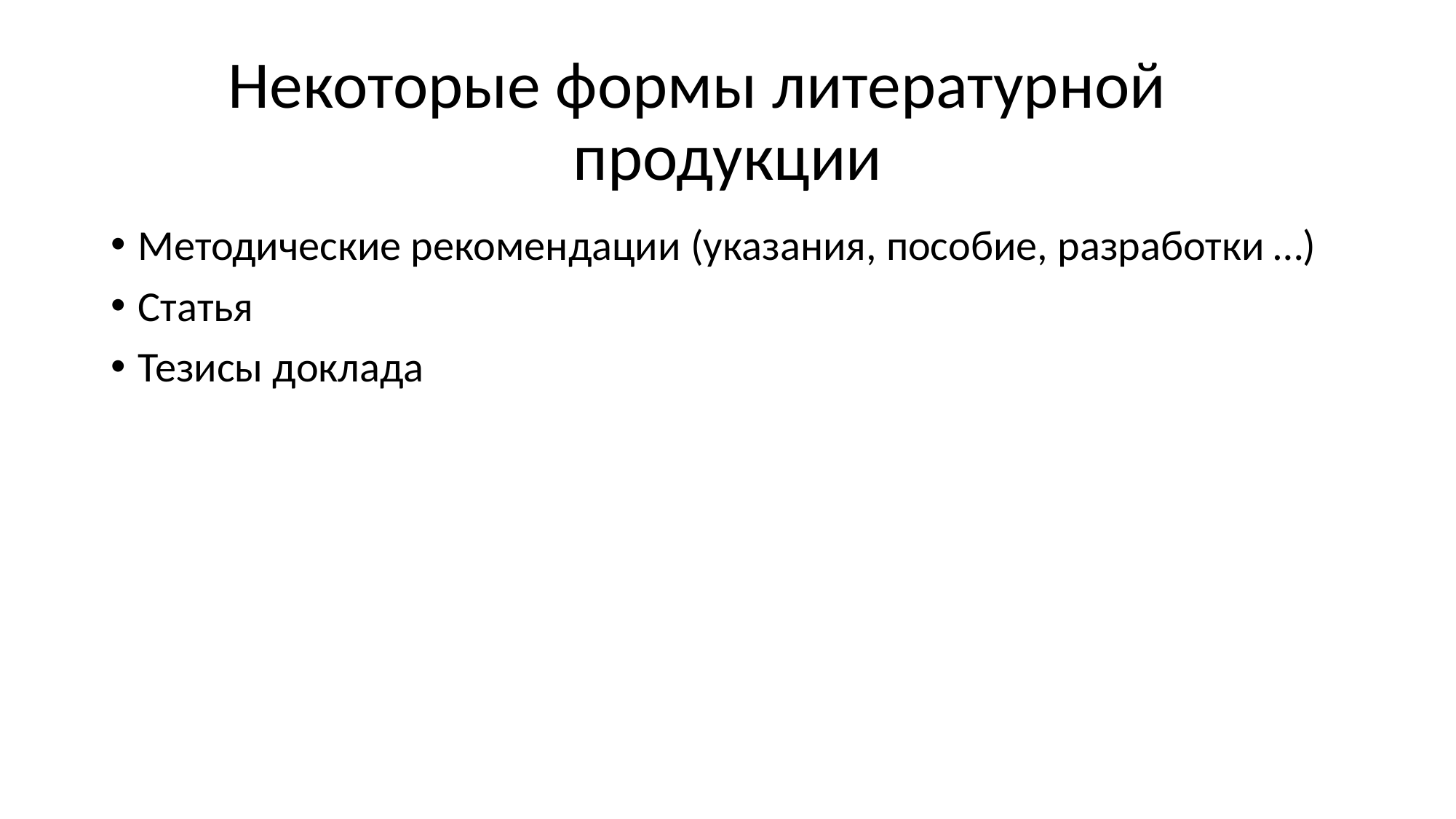

# Некоторые формы литературной     продукции
Методические рекомендации (указания, пособие, разработки …)
Статья
Тезисы доклада